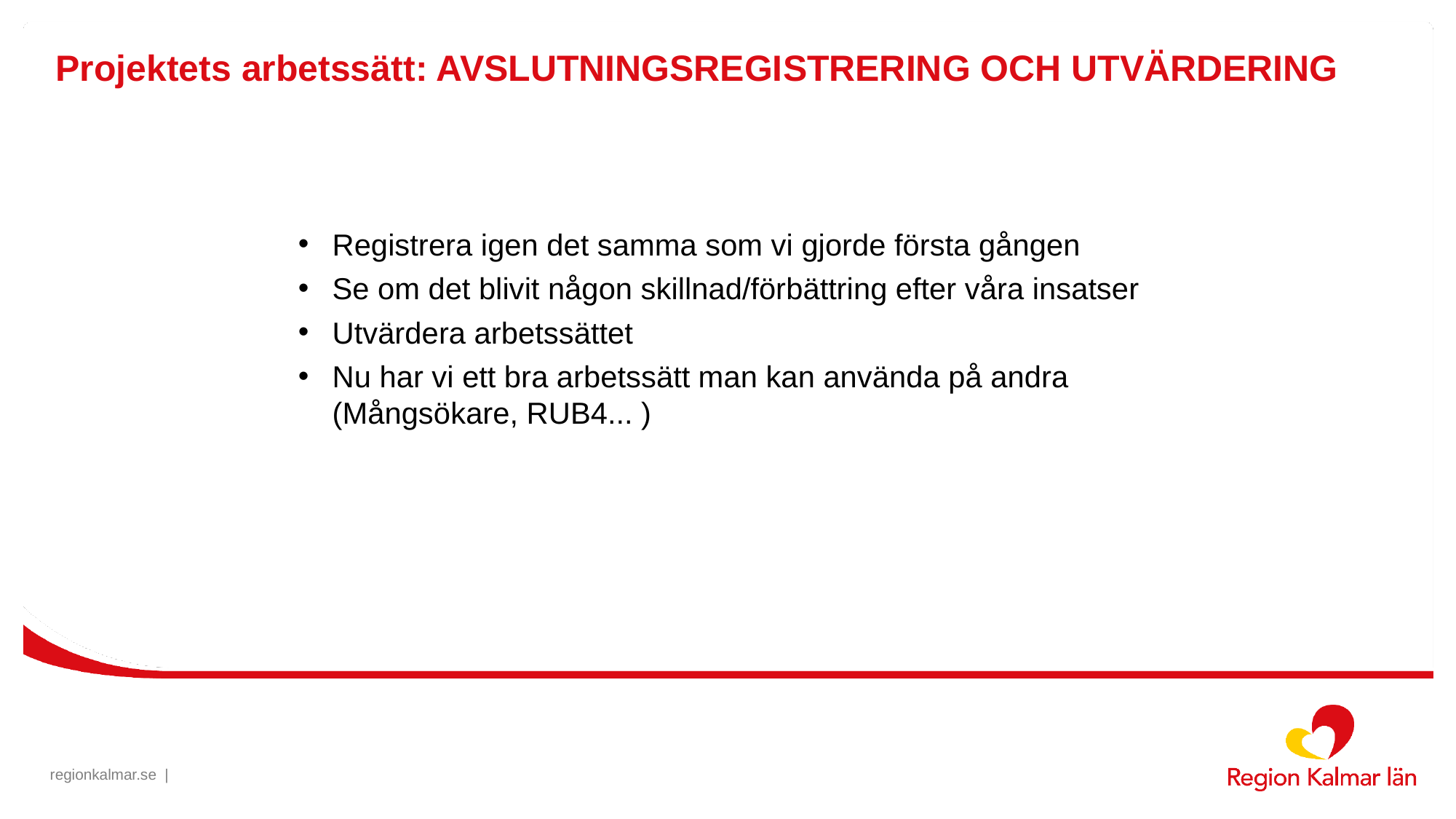

# Projektets arbetssätt: AVSLUTNINGSREGISTRERING OCH UTVÄRDERING

Registrera igen det samma som vi gjorde första gången
Se om det blivit någon skillnad/förbättring efter våra insatser
Utvärdera arbetssättet
Nu har vi ett bra arbetssätt man kan använda på andra (Mångsökare, RUB4... )